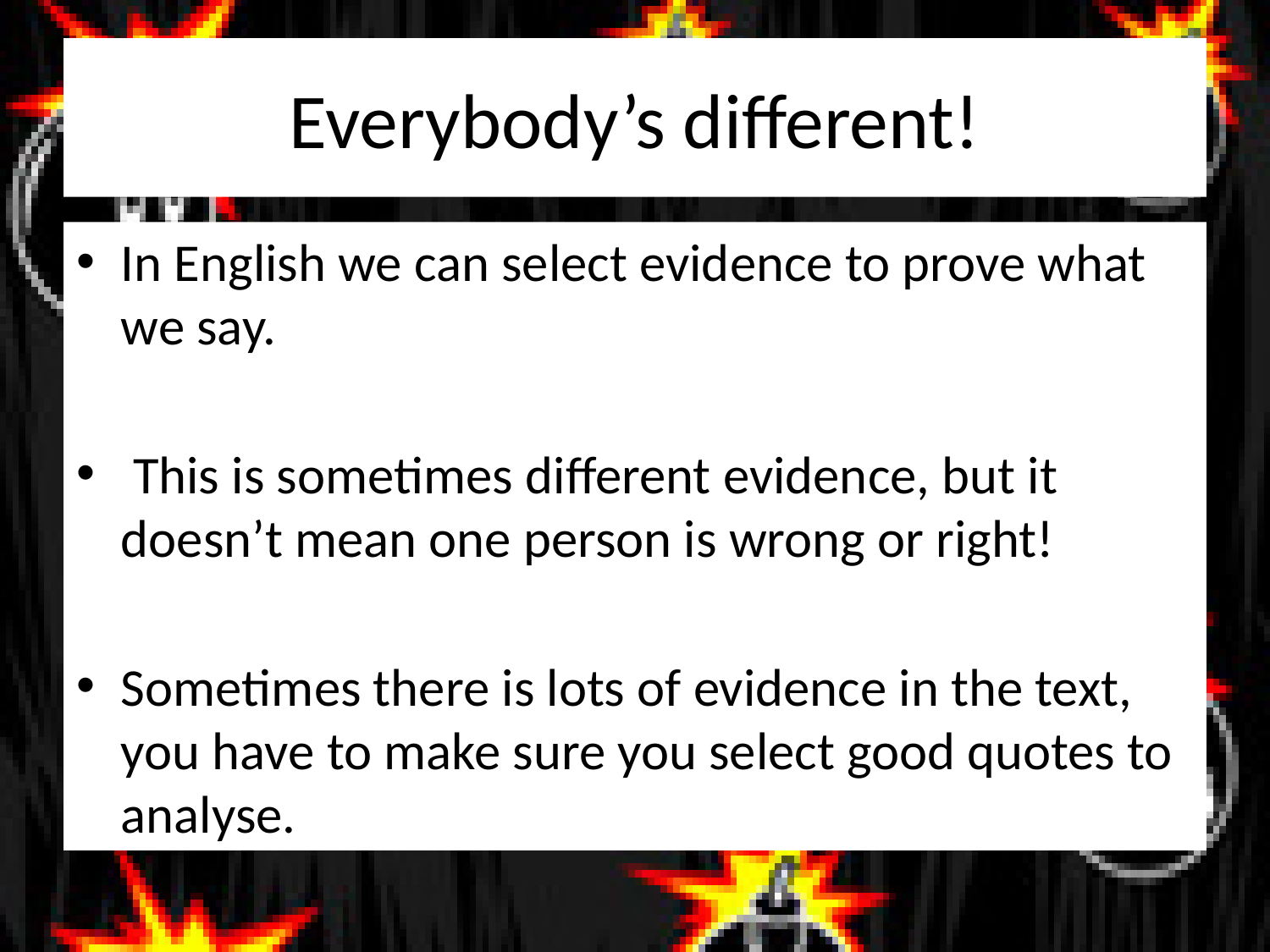

# Everybody’s different!
In English we can select evidence to prove what we say.

 This is sometimes different evidence, but it doesn’t mean one person is wrong or right!

Sometimes there is lots of evidence in the text, you have to make sure you select good quotes to analyse.